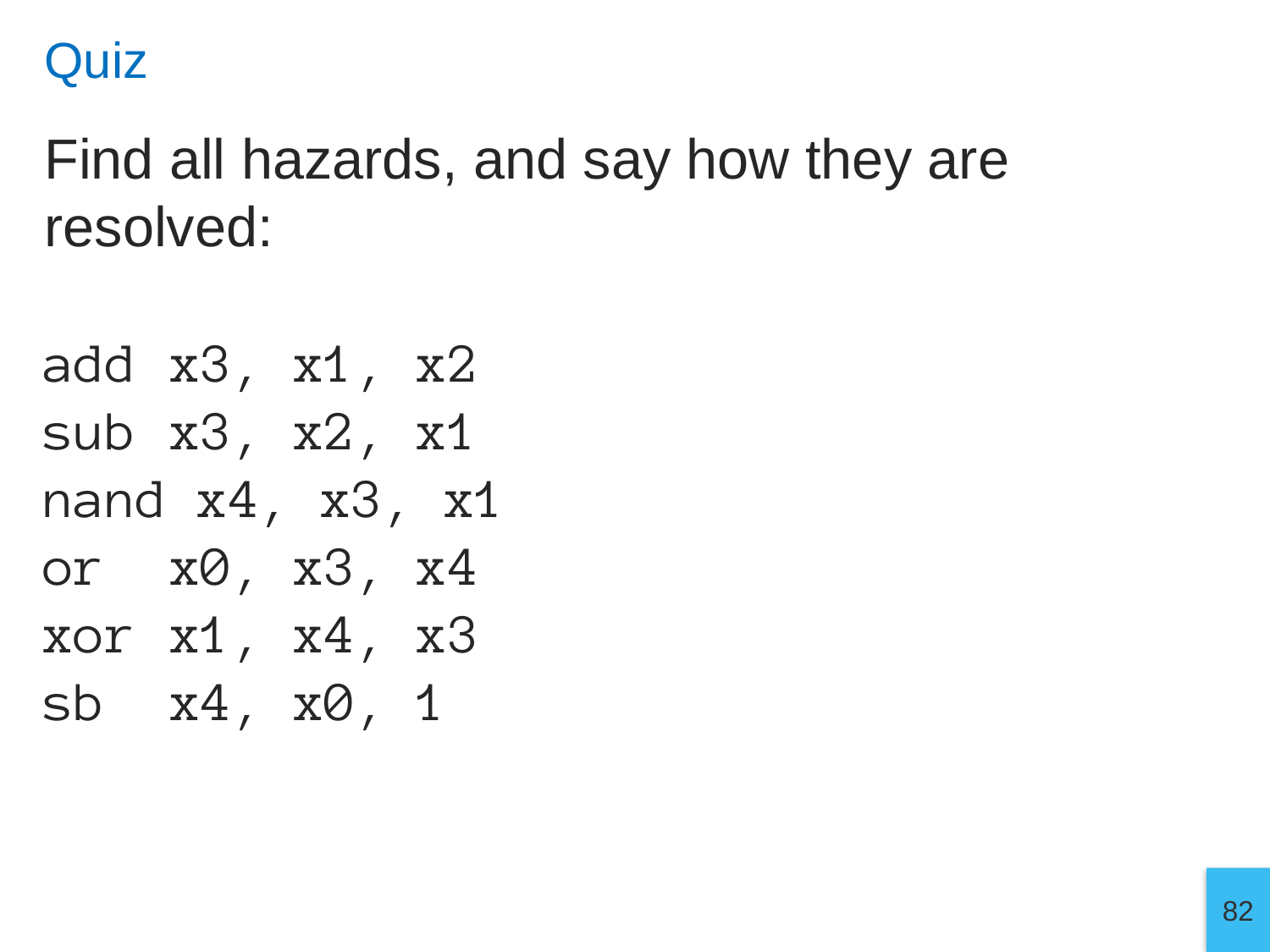

# Quiz
Find all hazards, and say how they are resolved:
add 	x3, x1, x2
sub 	x3, x2, x1
nand x4, x3, x1
or 	x0, x3, x4
xor 	x1, x4, x3
sb 	x4, x0, 1
82